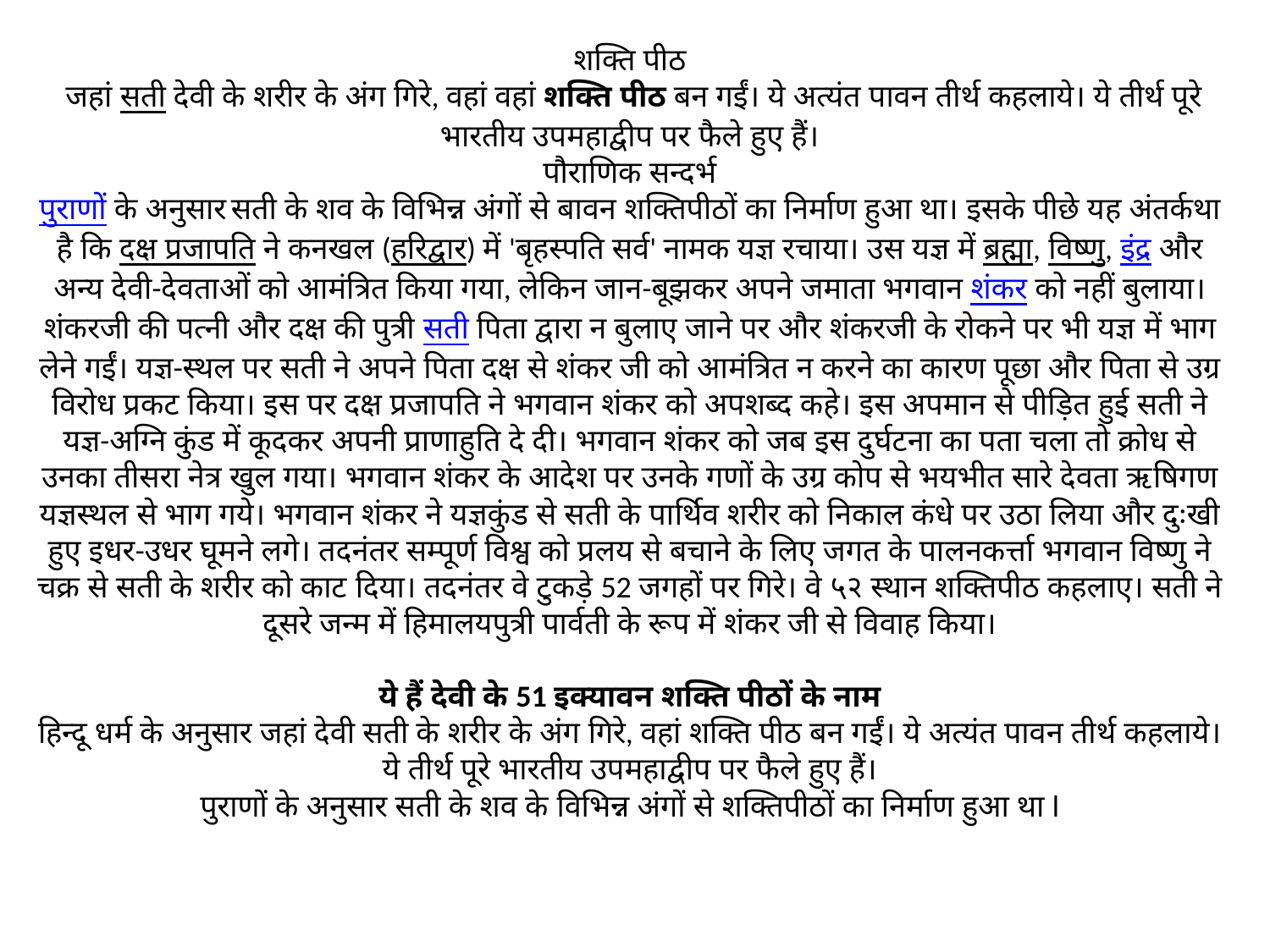

# शक्ति पीठ  जहां सती देवी के शरीर के अंग गिरे, वहां वहां शक्ति पीठ बन गईं। ये अत्यंत पावन तीर्थ कहलाये। ये तीर्थ पूरे भारतीय उपमहाद्वीप पर फैले हुए हैं। पौराणिक सन्दर्भ पुराणों के अनुसार सती के शव के विभिन्न अंगों से बावन शक्तिपीठों का निर्माण हुआ था। इसके पीछे यह अंतर्कथा है कि दक्ष प्रजापति ने कनखल (हरिद्वार) में 'बृहस्पति सर्व' नामक यज्ञ रचाया। उस यज्ञ में ब्रह्मा, विष्णु, इंद्र और अन्य देवी-देवताओं को आमंत्रित किया गया, लेकिन जान-बूझकर अपने जमाता भगवान शंकर को नहीं बुलाया। शंकरजी की पत्नी और दक्ष की पुत्री सती पिता द्वारा न बुलाए जाने पर और शंकरजी के रोकने पर भी यज्ञ में भाग लेने गईं। यज्ञ-स्थल पर सती ने अपने पिता दक्ष से शंकर जी को आमंत्रित न करने का कारण पूछा और पिता से उग्र विरोध प्रकट किया। इस पर दक्ष प्रजापति ने भगवान शंकर को अपशब्द कहे। इस अपमान से पीड़ित हुई सती ने यज्ञ-अग्नि कुंड में कूदकर अपनी प्राणाहुति दे दी। भगवान शंकर को जब इस दुर्घटना का पता चला तो क्रोध से उनका तीसरा नेत्र खुल गया। भगवान शंकर के आदेश पर उनके गणों के उग्र कोप से भयभीत सारे देवता ऋषिगण यज्ञस्थल से भाग गये। भगवान शंकर ने यज्ञकुंड से सती के पार्थिव शरीर को निकाल कंधे पर उठा लिया और दुःखी हुए इधर-उधर घूमने लगे। तदनंतर सम्पूर्ण विश्व को प्रलय से बचाने के लिए जगत के पालनकर्त्ता भगवान विष्णु ने चक्र से सती के शरीर को काट दिया। तदनंतर वे टुकड़े 52 जगहों पर गिरे। वे ५२ स्थान शक्तिपीठ कहलाए। सती ने दूसरे जन्म में हिमालयपुत्री पार्वती के रूप में शंकर जी से विवाह किया।   ये हैं देवी के 51 इक्‍यावन शक्ति पीठों के नाम हिन्दू धर्म के अनुसार जहां देवी सती के शरीर के अंग गिरे, वहां शक्ति पीठ बन गईं। ये अत्यंत पावन तीर्थ कहलाये। ये तीर्थ पूरे भारतीय उपमहाद्वीप पर फैले हुए हैं। पुराणों के अनुसार सती के शव के विभिन्न अंगों से शक्तिपीठों का निर्माण हुआ था l